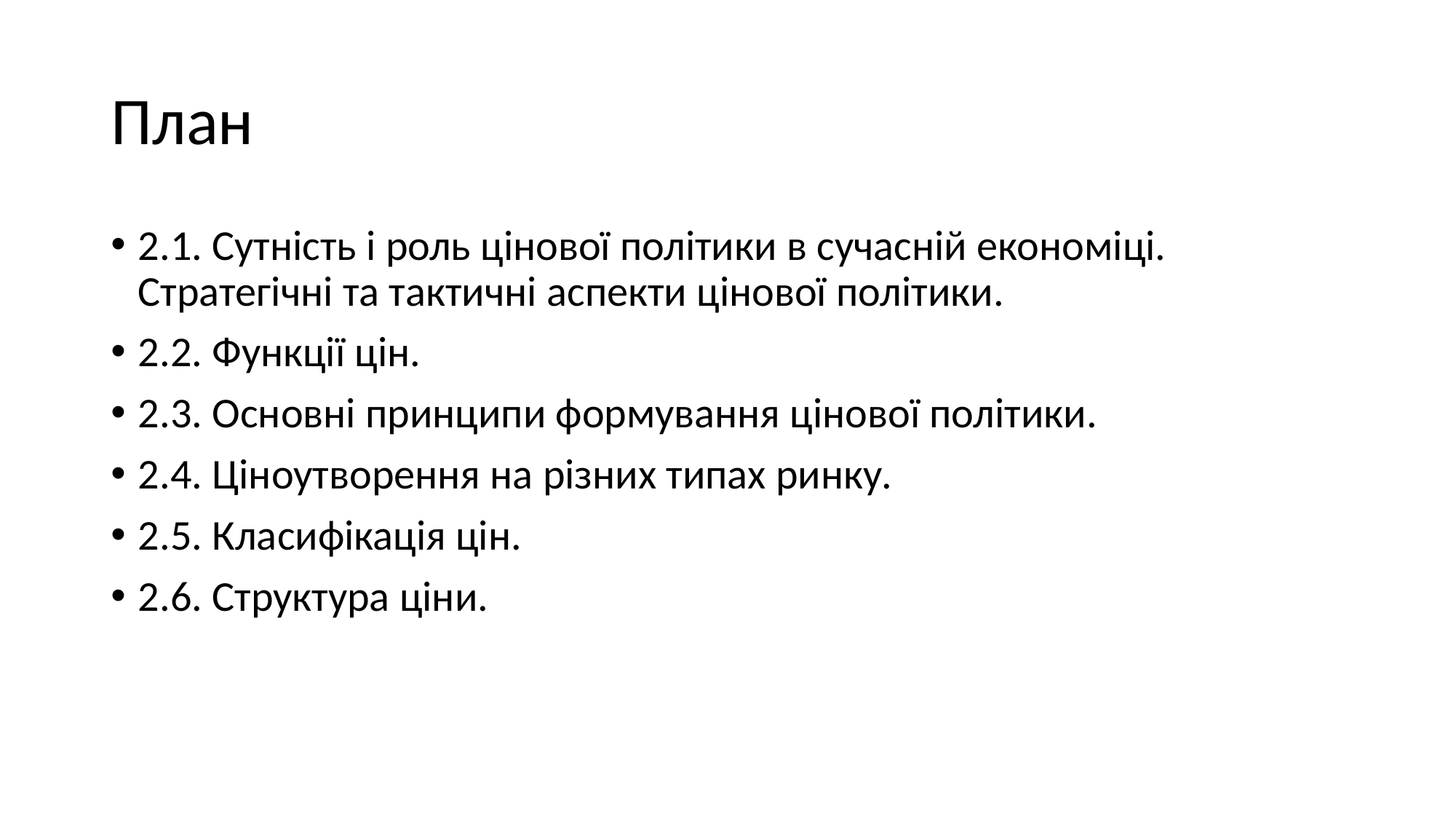

# План
2.1. Сутність і роль цінової політики в сучасній економіці. Стратегічні та тактичні аспекти цінової політики.
2.2. Функції цін.
2.3. Основні принципи формування цінової політики.
2.4. Ціноутворення на різних типах ринку.
2.5. Класифікація цін.
2.6. Структура ціни.